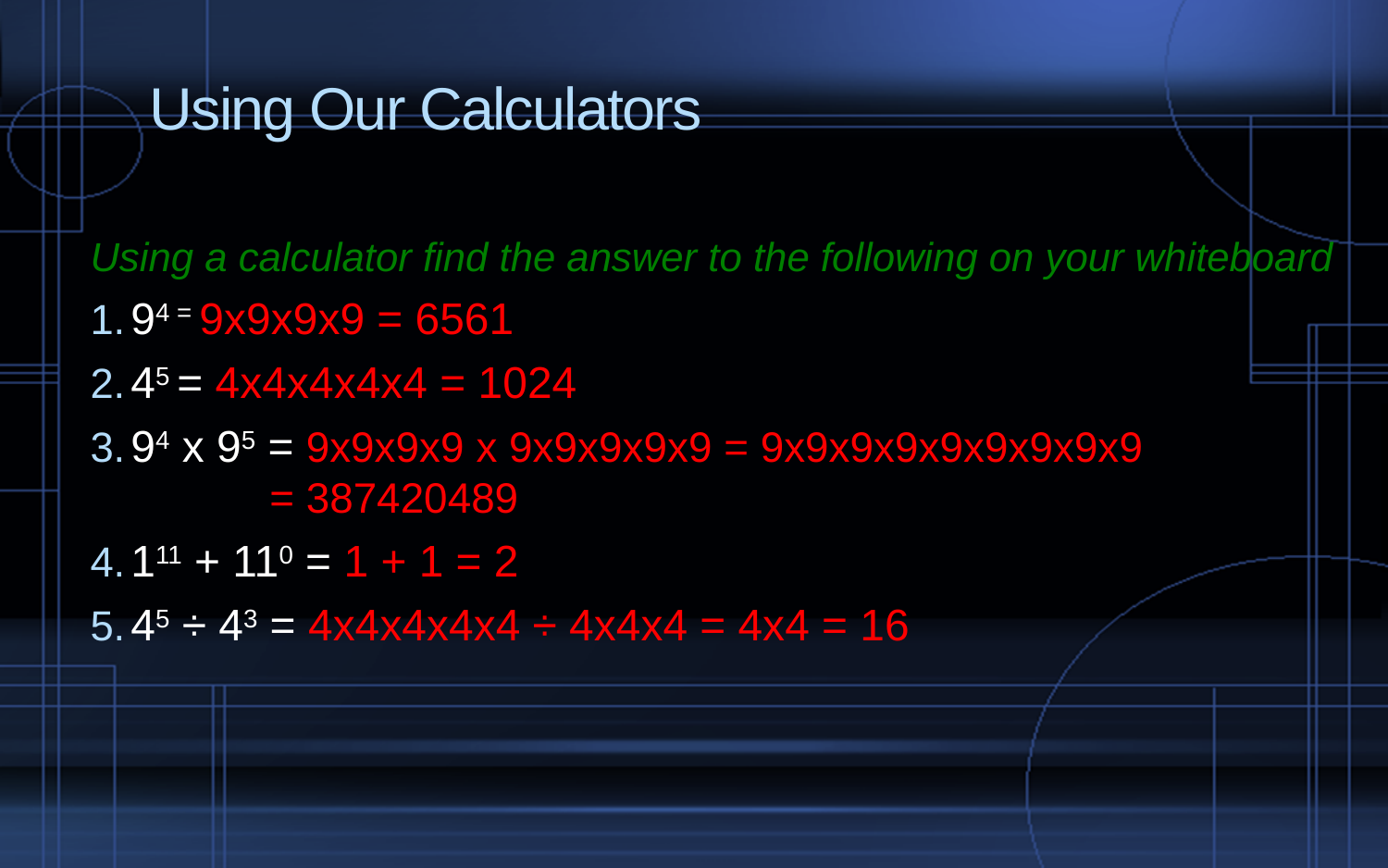

# Using Our Calculators
Using a calculator find the answer to the following on your whiteboard
94 = 9x9x9x9 = 6561
45 = 4x4x4x4x4 = 1024
94 x 95 = 9x9x9x9 x 9x9x9x9x9 = 9x9x9x9x9x9x9x9x9 		= 387420489
111 + 110 = 1 + 1 = 2
45 ÷ 43 = 4x4x4x4x4 ÷ 4x4x4 = 4x4 = 16